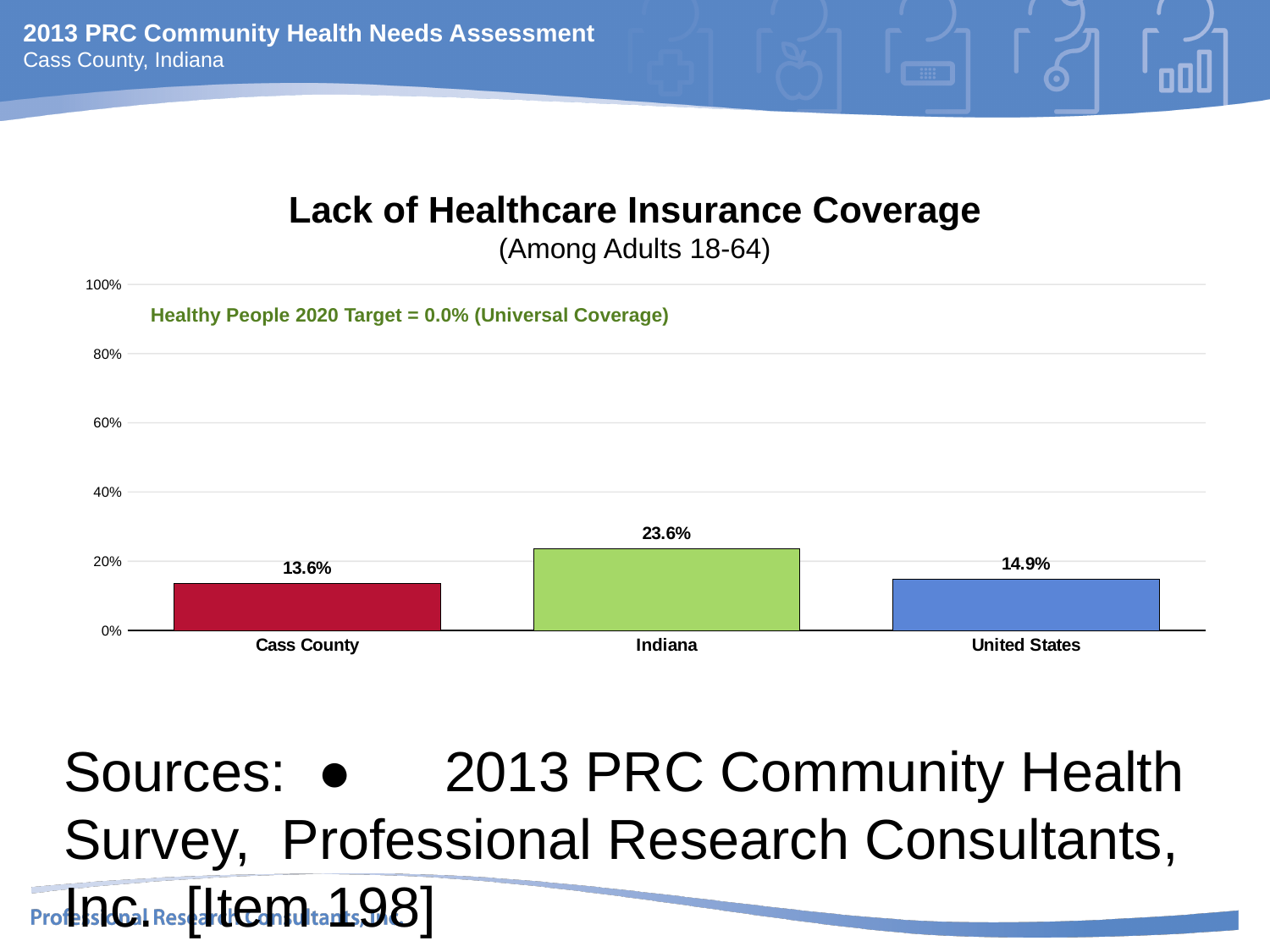

# Lack of Healthcare Insurance Coverage (Among Adults 18-64)

### Chart

| Category | Column1 |
|---|---|
| Cass County | 13.6 |
| Indiana | 23.6 |
| United States | 14.9 |
Healthy People 2020 Target = 0.0% (Universal Coverage)
Sources:	●	2013 PRC Community Health Survey,  Professional Research Consultants, Inc.  [Item 198]
	● 	Behavioral Risk Factor Surveillance System Survey Data.  Atlanta, Georgia.  United States Department of Health and Human Services, Centers for Disease Control
	 	and Prevention (CDC): 2011 Indiana data.
	● 	2011 PRC National Health Survey, Professional Research Consultants, Inc.
	●	US Department of Health and Human Services.  Healthy People 2020.  December 2010.  http://www.healthypeople.gov  [Objective AHS-1]
Notes:	● 	Asked of all respondents under the age of 65.